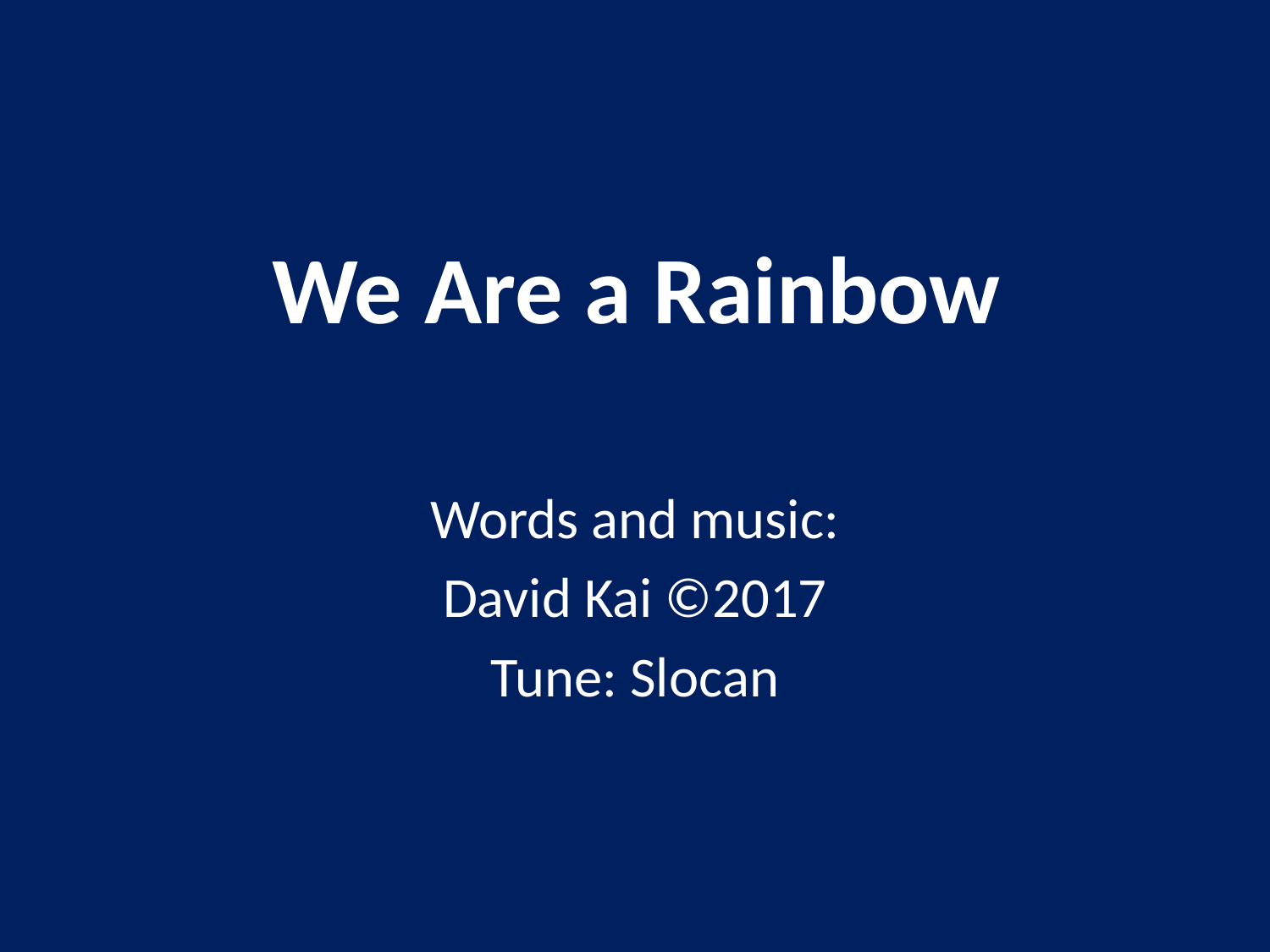

# We Are a Rainbow
Words and music:
David Kai ©2017
Tune: Slocan